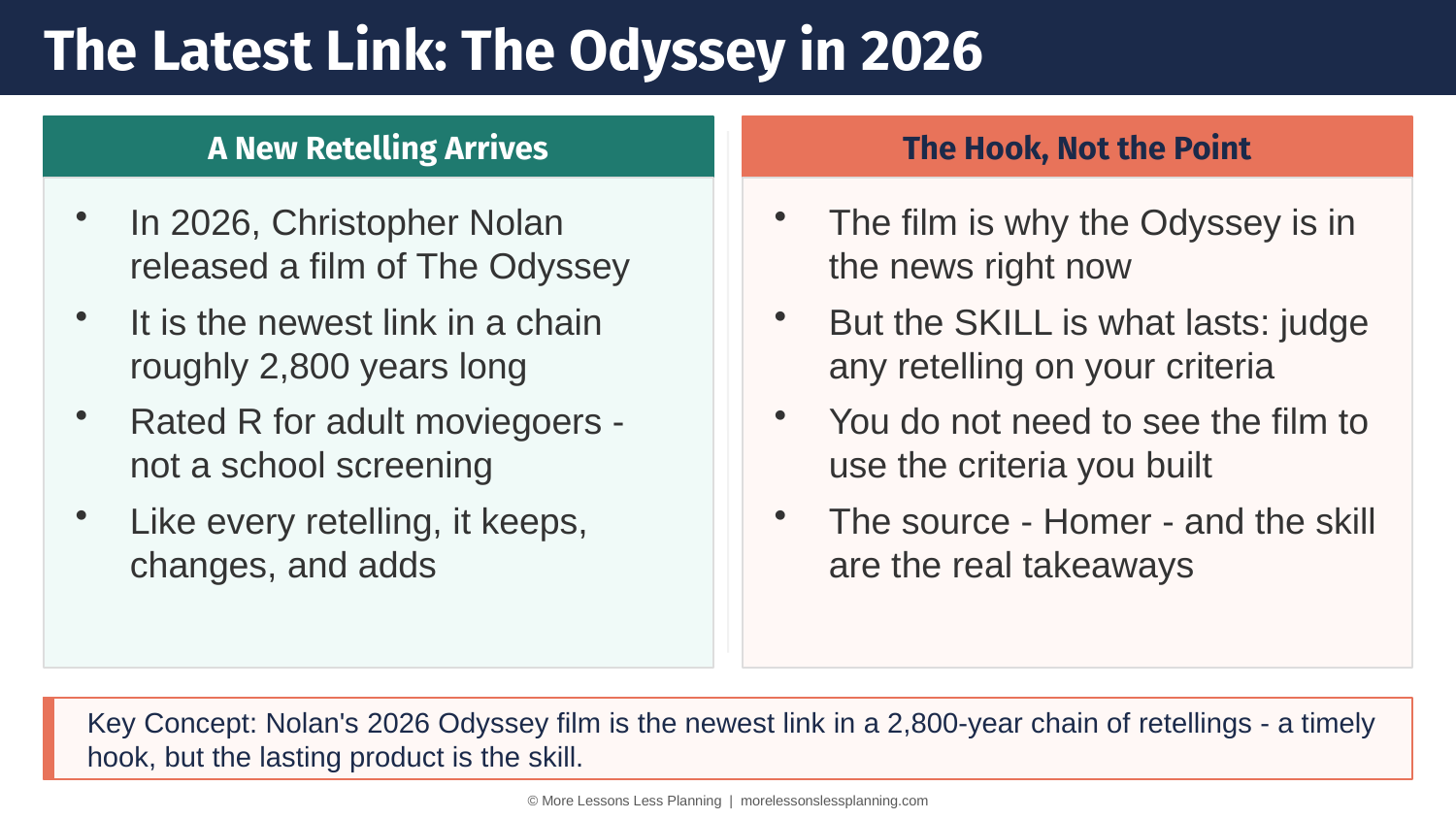

The Latest Link: The Odyssey in 2026

A New Retelling Arrives

The Hook, Not the Point

In 2026, Christopher Nolan released a film of The Odyssey
It is the newest link in a chain roughly 2,800 years long
Rated R for adult moviegoers - not a school screening
Like every retelling, it keeps, changes, and adds
The film is why the Odyssey is in the news right now
But the SKILL is what lasts: judge any retelling on your criteria
You do not need to see the film to use the criteria you built
The source - Homer - and the skill are the real takeaways

Key Concept: Nolan's 2026 Odyssey film is the newest link in a 2,800-year chain of retellings - a timely hook, but the lasting product is the skill.
© More Lessons Less Planning  |  morelessonslessplanning.com